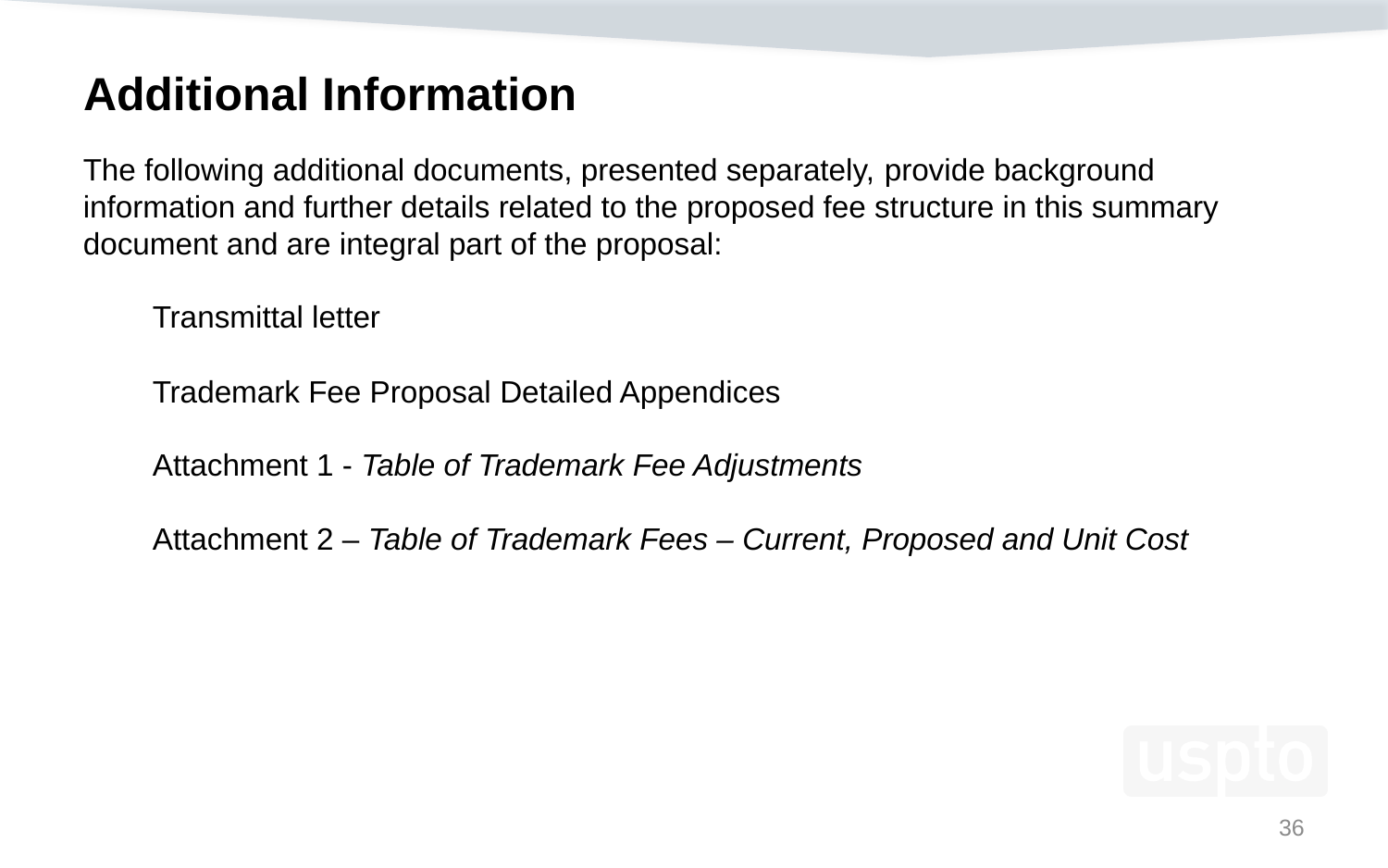

# Additional Information
The following additional documents, presented separately, provide background information and further details related to the proposed fee structure in this summary document and are integral part of the proposal:

Transmittal letter

Trademark Fee Proposal Detailed Appendices

Attachment 1 - Table of Trademark Fee Adjustments

Attachment 2 – Table of Trademark Fees – Current, Proposed and Unit Cost
36